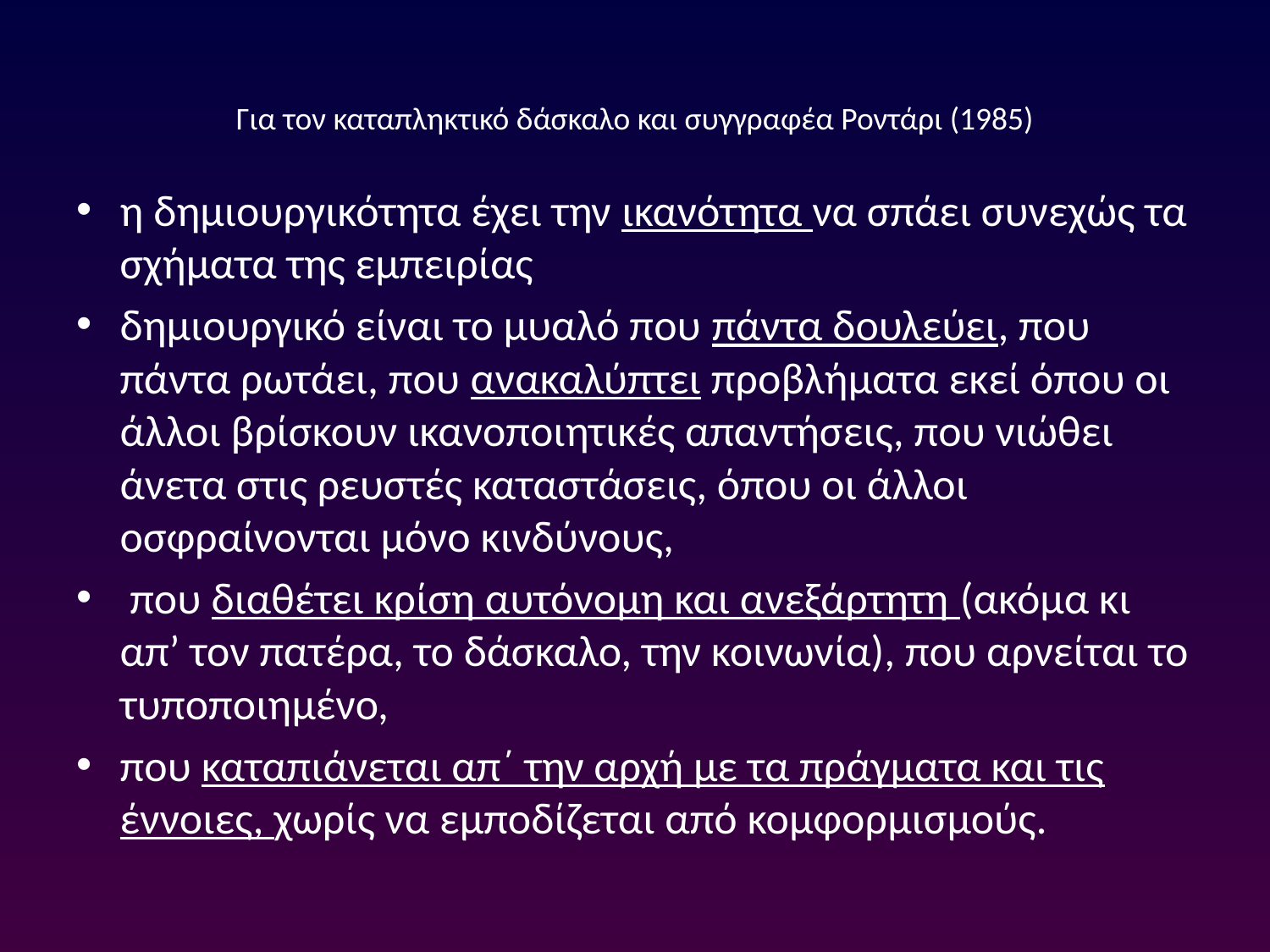

# Για τον καταπληκτικό δάσκαλο και συγγραφέα Ροντάρι (1985)
η δημιουργικότητα έχει την ικανότητα να σπάει συνεχώς τα σχήματα της εμπειρίας
δημιουργικό είναι το μυαλό που πάντα δουλεύει, που πάντα ρωτάει, που ανακαλύπτει προβλήματα εκεί όπου οι άλλοι βρίσκουν ικανοποιητικές απαντήσεις, που νιώθει άνετα στις ρευστές καταστάσεις, όπου οι άλλοι οσφραίνονται μόνο κινδύνους,
 που διαθέτει κρίση αυτόνομη και ανεξάρτητη (ακόμα κι απ’ τον πατέρα, το δάσκαλο, την κοινωνία), που αρνείται το τυποποιημένο,
που καταπιάνεται απ΄ την αρχή με τα πράγματα και τις έννοιες, χωρίς να εμποδίζεται από κομφορμισμούς.